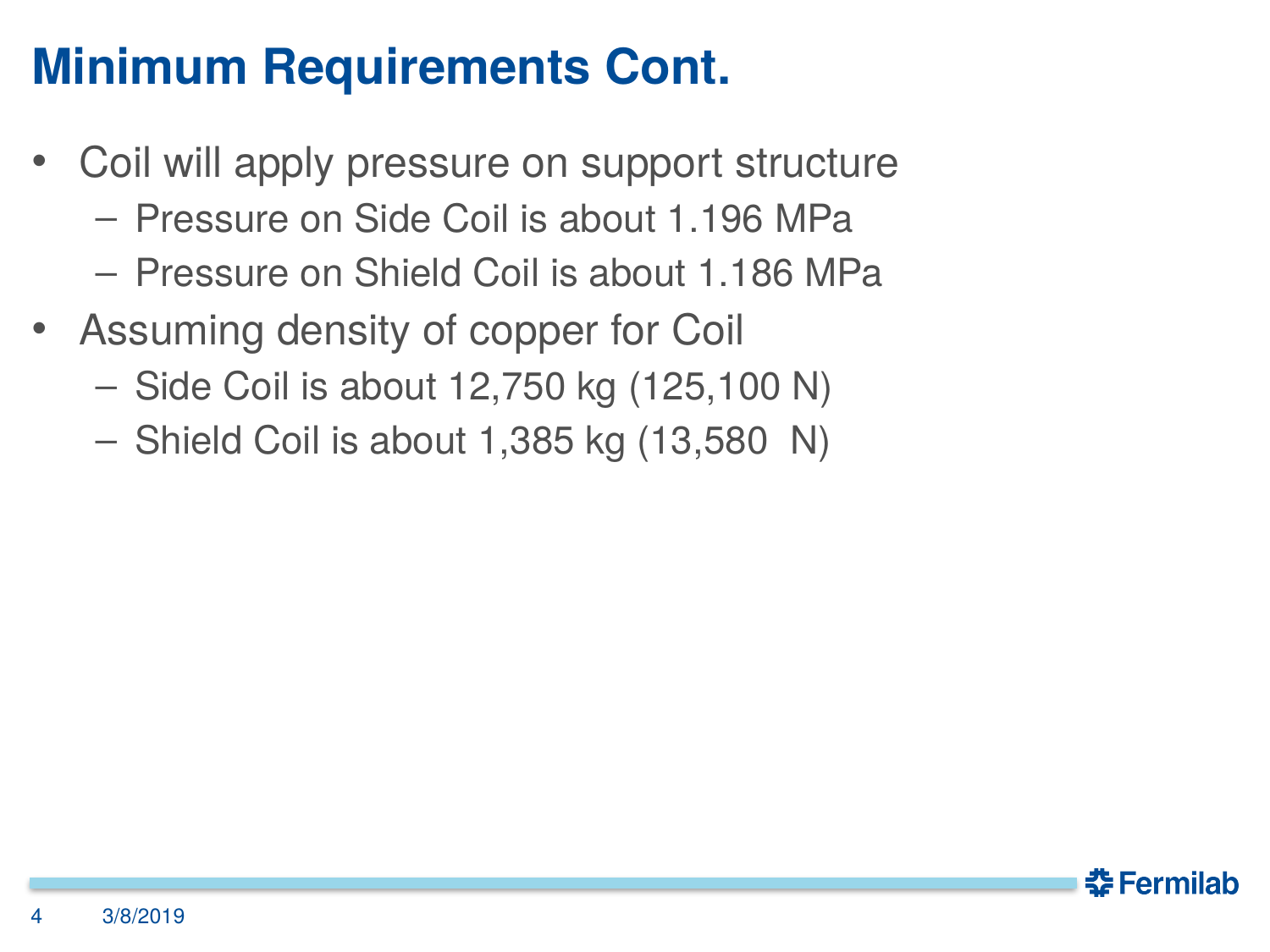

# Minimum Requirements Cont.
Coil will apply pressure on support structure
Pressure on Side Coil is about 1.196 MPa
Pressure on Shield Coil is about 1.186 MPa
Assuming density of copper for Coil
Side Coil is about 12,750 kg (125,100 N)
Shield Coil is about 1,385 kg (13,580  N)

4
3/8/2019